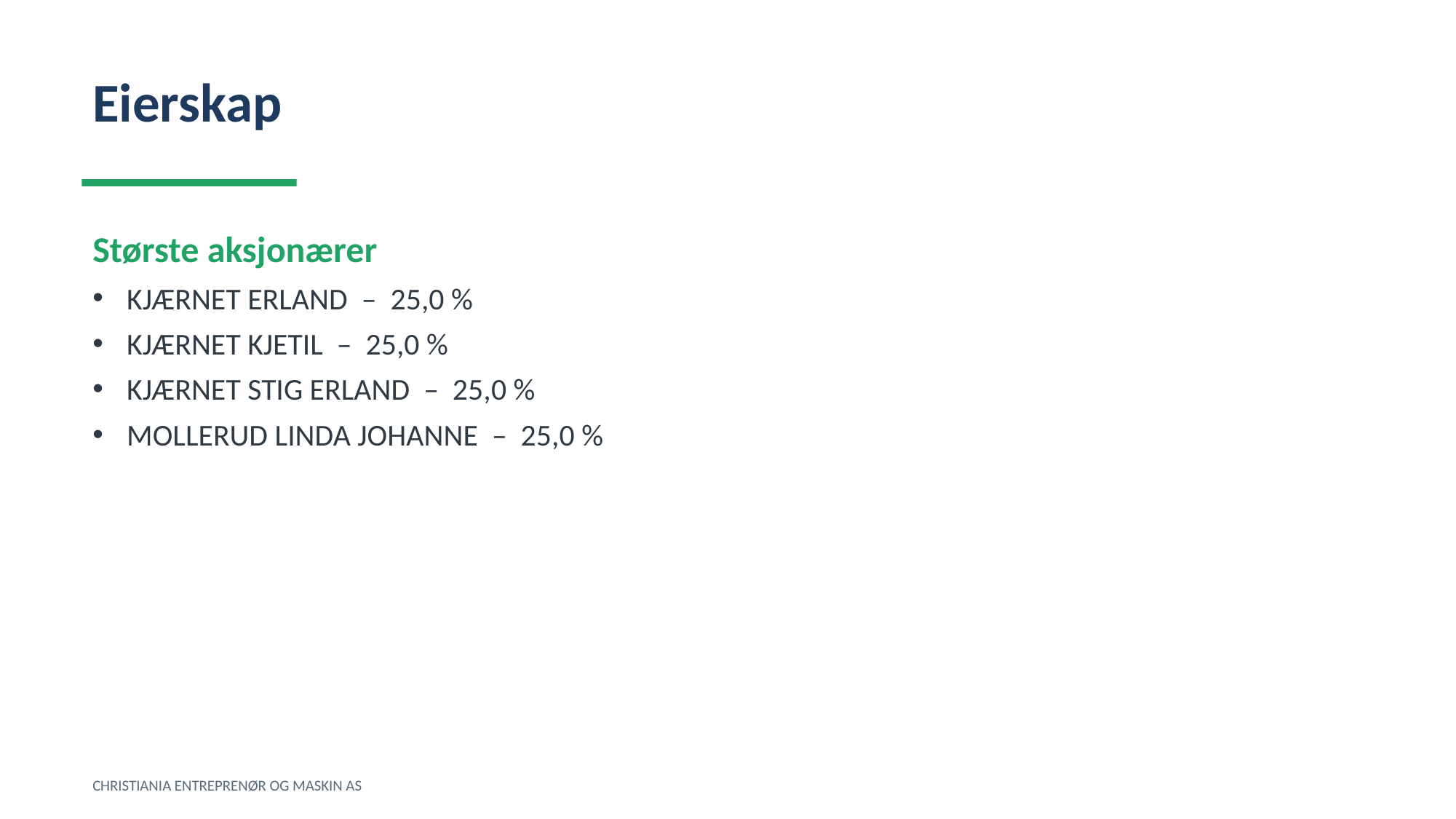

Eierskap

Største aksjonærer
KJÆRNET ERLAND  –  25,0 %
KJÆRNET KJETIL  –  25,0 %
KJÆRNET STIG ERLAND  –  25,0 %
MOLLERUD LINDA JOHANNE  –  25,0 %
CHRISTIANIA ENTREPRENØR OG MASKIN AS